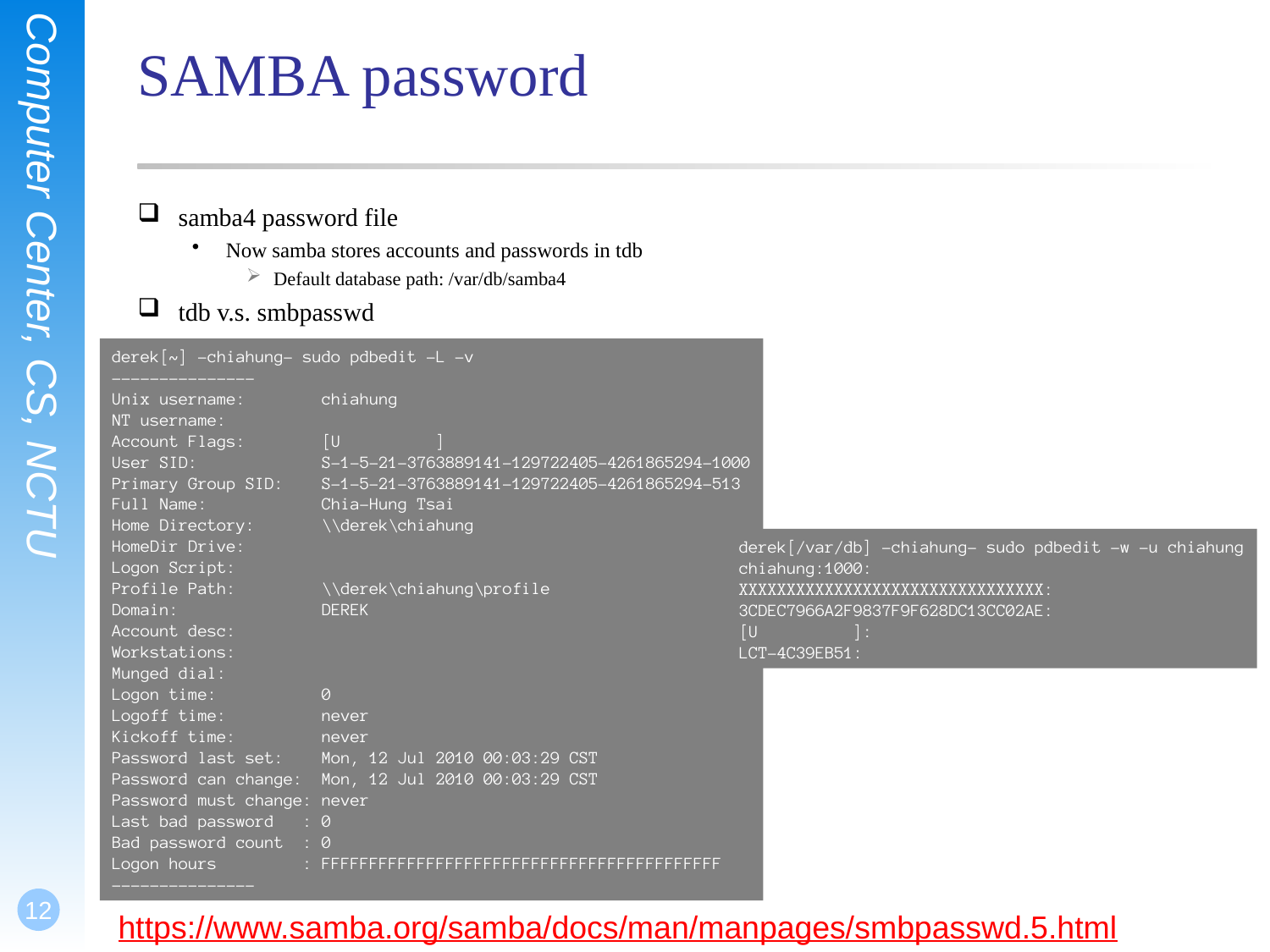

# SAMBA password
samba4 password file
Now samba stores accounts and passwords in tdb
Default database path: /var/db/samba4
tdb v.s. smbpasswd

derek[~] -chiahung- sudo pdbedit -L -v
---------------
Unix username:        chiahung
NT username:
Account Flags:        [U          ]
User SID:             S-1-5-21-3763889141-129722405-4261865294-1000
Primary Group SID:    S-1-5-21-3763889141-129722405-4261865294-513
Full Name:            Chia-Hung Tsai
Home Directory:       \\derek\chiahung
HomeDir Drive:
Logon Script:
Profile Path:         \\derek\chiahung\profile
Domain:               DEREK
Account desc:
Workstations:
Munged dial:
Logon time:           0
Logoff time:          never
Kickoff time:         never
Password last set:    Mon, 12 Jul 2010 00:03:29 CST
Password can change:  Mon, 12 Jul 2010 00:03:29 CST
Password must change: never
Last bad password   : 0
Bad password count  : 0
Logon hours         : FFFFFFFFFFFFFFFFFFFFFFFFFFFFFFFFFFFFFFFFFF
---------------
derek[/var/db] -chiahung- sudo pdbedit -w -u chiahung
chiahung:1000:
XXXXXXXXXXXXXXXXXXXXXXXXXXXXXXXX:
3CDEC7966A2F9837F9F628DC13CC02AE:
[U          ]:
LCT-4C39EB51:
https://www.samba.org/samba/docs/man/manpages/smbpasswd.5.html